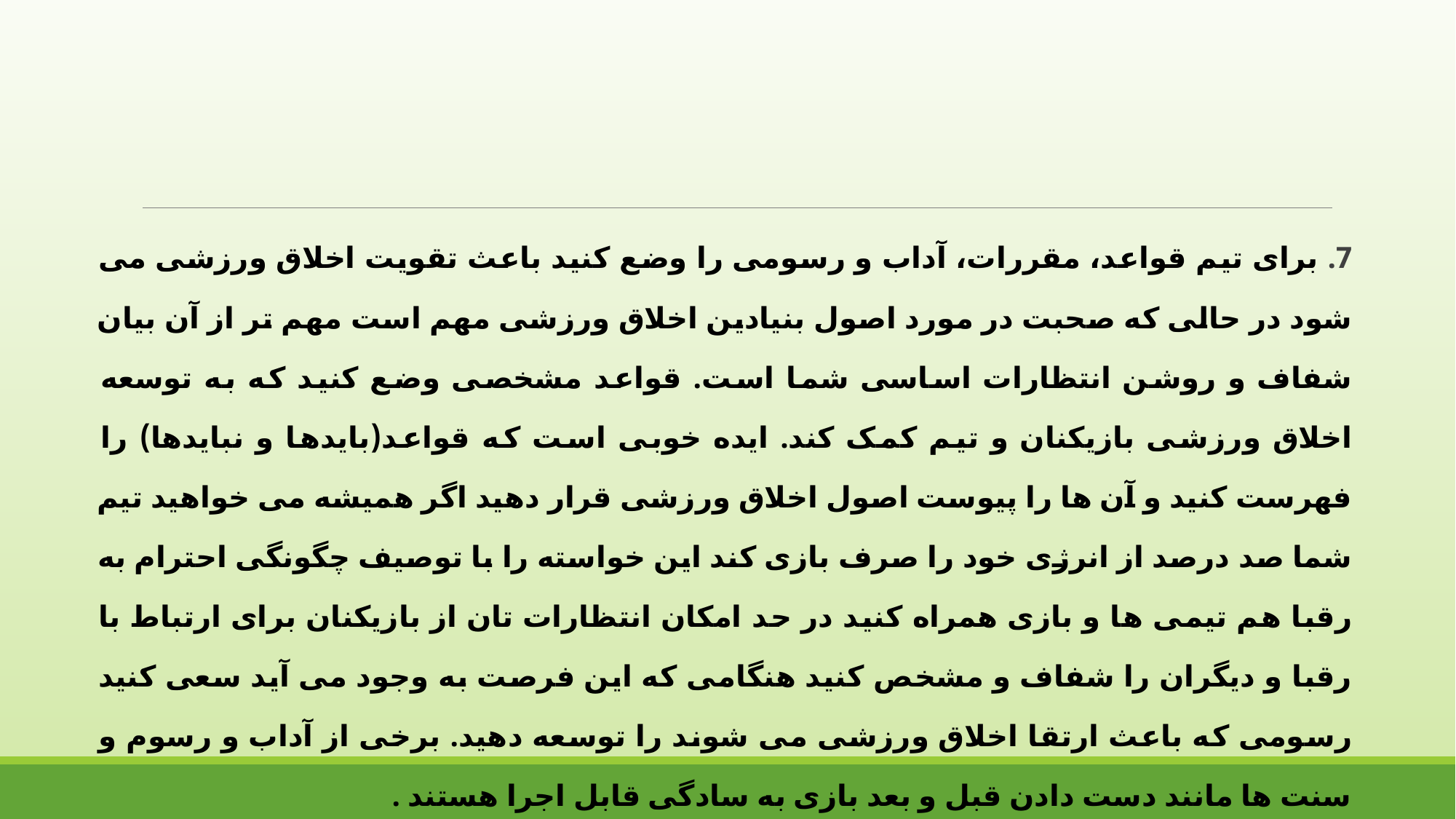

7. برای تیم قواعد، مقررات، آداب و رسومی را وضع کنید باعث تقویت اخلاق ورزشی می شود در حالی که صحبت در مورد اصول بنیادین اخلاق ورزشی مهم است مهم تر از آن بیان شفاف و روشن انتظارات اساسی شما است. قواعد مشخصی وضع کنید که به توسعه اخلاق ورزشی بازیکنان و تیم کمک کند. ایده خوبی است که قواعد(بایدها و نبایدها) را فهرست کنید و آن ها را پیوست اصول اخلاق ورزشی قرار دهید اگر همیشه می خواهید تیم شما صد درصد از انرژی خود را صرف بازی کند این خواسته را با توصیف چگونگی احترام به رقبا هم تیمی ها و بازی همراه کنید در حد امکان انتظارات تان از بازیکنان برای ارتباط با رقبا و دیگران را شفاف و مشخص کنید هنگامی که این فرصت به وجود می آید سعی کنید رسومی که باعث ارتقا اخلاق ورزشی می شوند را توسعه دهید. برخی از آداب و رسوم و سنت ها مانند دست دادن قبل و بعد بازی به سادگی قابل اجرا هستند .